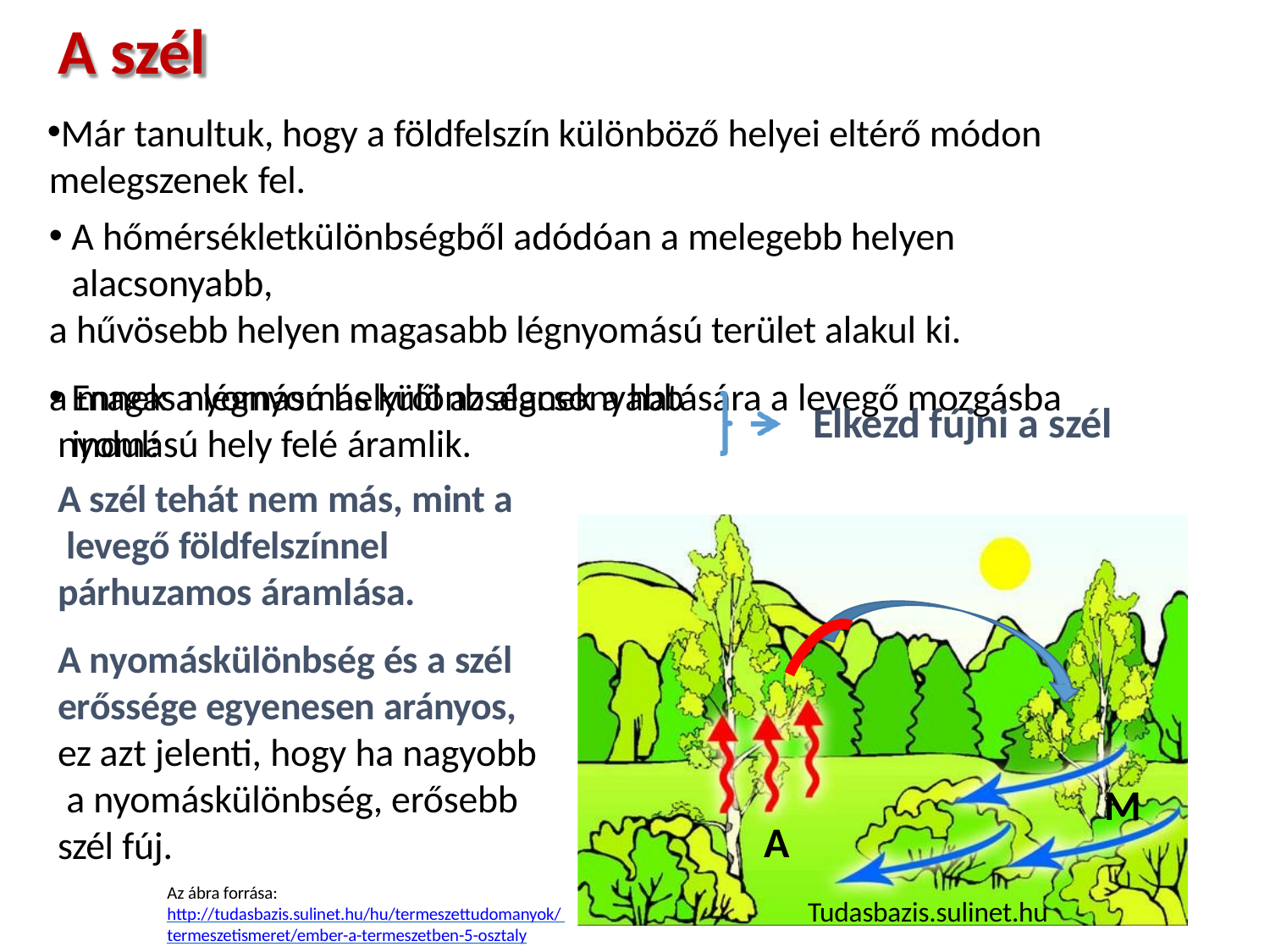

# A szél

Már tanultuk, hogy a földfelszín különböző helyei eltérő módon  melegszenek fel.
A hőmérsékletkülönbségből adódóan a melegebb helyen alacsonyabb,
a hűvösebb helyen magasabb légnyomású terület alakul ki.
Ennek a légnyomás különbségnek a hatására a levegő mozgásba indul:
a magas nyomású helyről az alacsonyabb  nyomású hely felé áramlik.
A szél tehát nem más, mint a  levegő földfelszínnel
párhuzamos áramlása.
A nyomáskülönbség és a szél  erőssége egyenesen arányos,  ez azt jelenti, hogy ha nagyobb  a nyomáskülönbség, erősebb  szél fúj.
Az ábra forrása:  http://tudasbazis.sulinet.hu/hu/termeszettudomanyok/  termeszetismeret/ember-a-termeszetben-5-osztaly

Elkezd fújni a szél

M
A
Tudasbazis.sulinet.hu